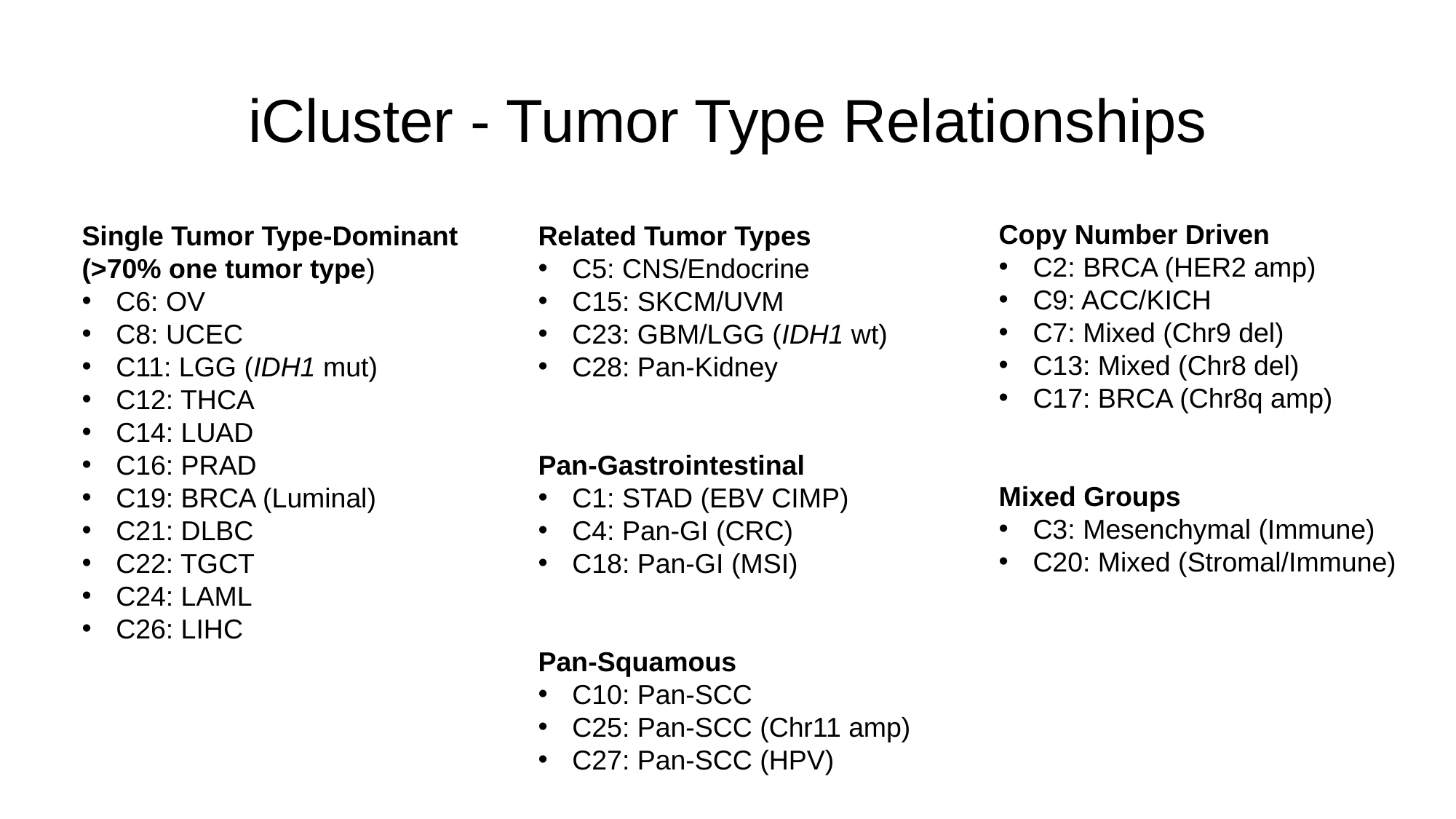

# iCluster - Tumor Type Relationships
Copy Number Driven
C2: BRCA (HER2 amp)
C9: ACC/KICH
C7: Mixed (Chr9 del)
C13: Mixed (Chr8 del)
C17: BRCA (Chr8q amp)

Mixed Groups
C3: Mesenchymal (Immune)
C20: Mixed (Stromal/Immune)

Single Tumor Type-Dominant
(>70% one tumor type)
C6: OV
C8: UCEC
C11: LGG (IDH1 mut)
C12: THCA
C14: LUAD
C16: PRAD
C19: BRCA (Luminal)
C21: DLBC
C22: TGCT
C24: LAML
C26: LIHC

Related Tumor Types
C5: CNS/Endocrine
C15: SKCM/UVM
C23: GBM/LGG (IDH1 wt)
C28: Pan-Kidney

Pan-Gastrointestinal
C1: STAD (EBV CIMP)
C4: Pan-GI (CRC)
C18: Pan-GI (MSI)

Pan-Squamous
C10: Pan-SCC
C25: Pan-SCC (Chr11 amp)
C27: Pan-SCC (HPV)